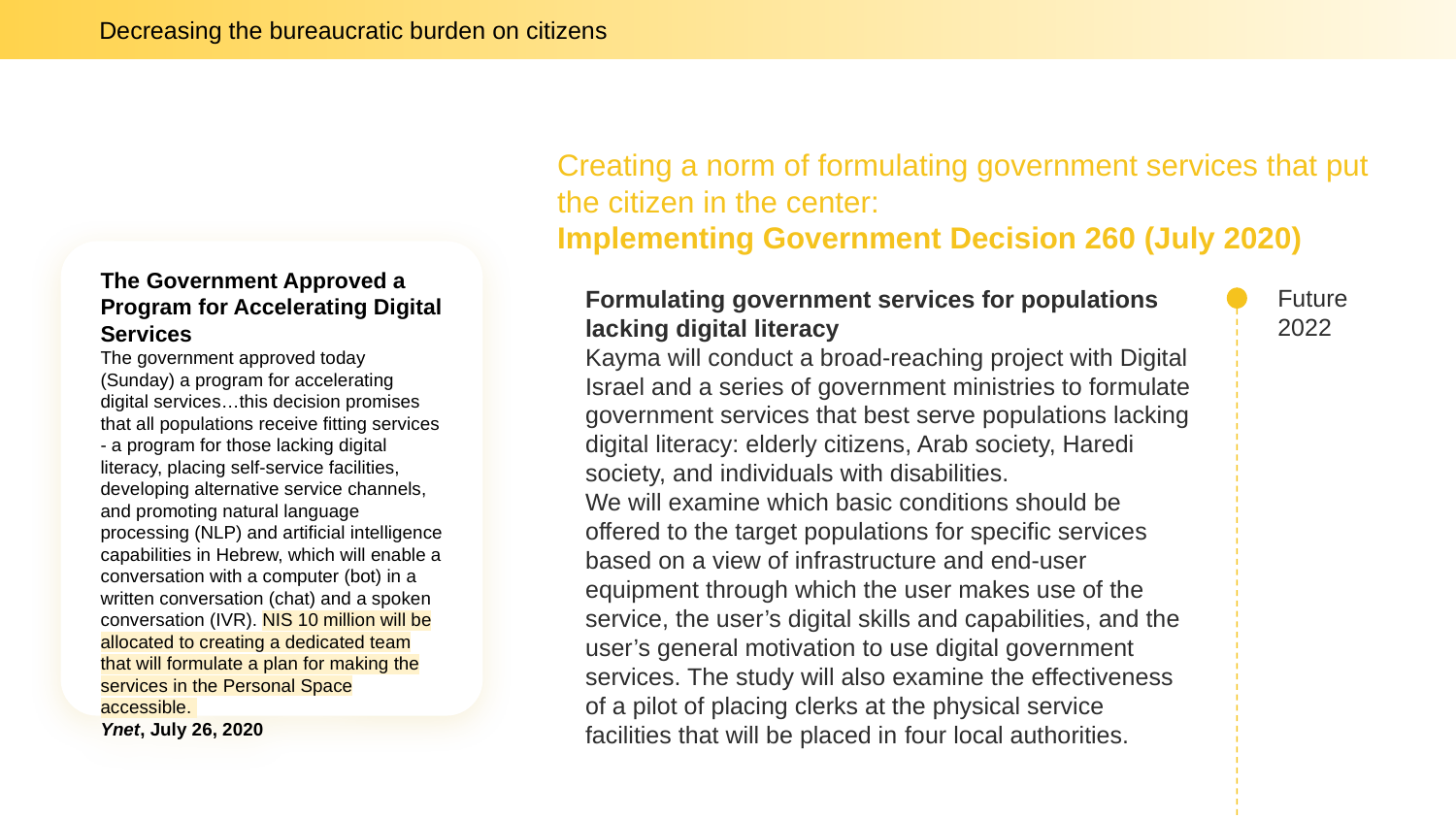

Decreasing the bureaucratic burden on citizens
Creating a norm of formulating government services that put the citizen in the center:
Implementing Government Decision 260 (July 2020)
The Government Approved a Program for Accelerating Digital Services
The government approved today (Sunday) a program for accelerating digital services…this decision promises that all populations receive fitting services - a program for those lacking digital literacy, placing self-service facilities, developing alternative service channels, and promoting natural language processing (NLP) and artificial intelligence capabilities in Hebrew, which will enable a conversation with a computer (bot) in a written conversation (chat) and a spoken conversation (IVR). NIS 10 million will be allocated to creating a dedicated team that will formulate a plan for making the services in the Personal Space accessible.
Ynet, July 26, 2020
Future
2022
Formulating government services for populations lacking digital literacy
Kayma will conduct a broad-reaching project with Digital Israel and a series of government ministries to formulate government services that best serve populations lacking digital literacy: elderly citizens, Arab society, Haredi society, and individuals with disabilities.
We will examine which basic conditions should be offered to the target populations for specific services  based on a view of infrastructure and end-user equipment through which the user makes use of the service, the user’s digital skills and capabilities, and the user’s general motivation to use digital government services. The study will also examine the effectiveness of a pilot of placing clerks at the physical service facilities that will be placed in four local authorities.